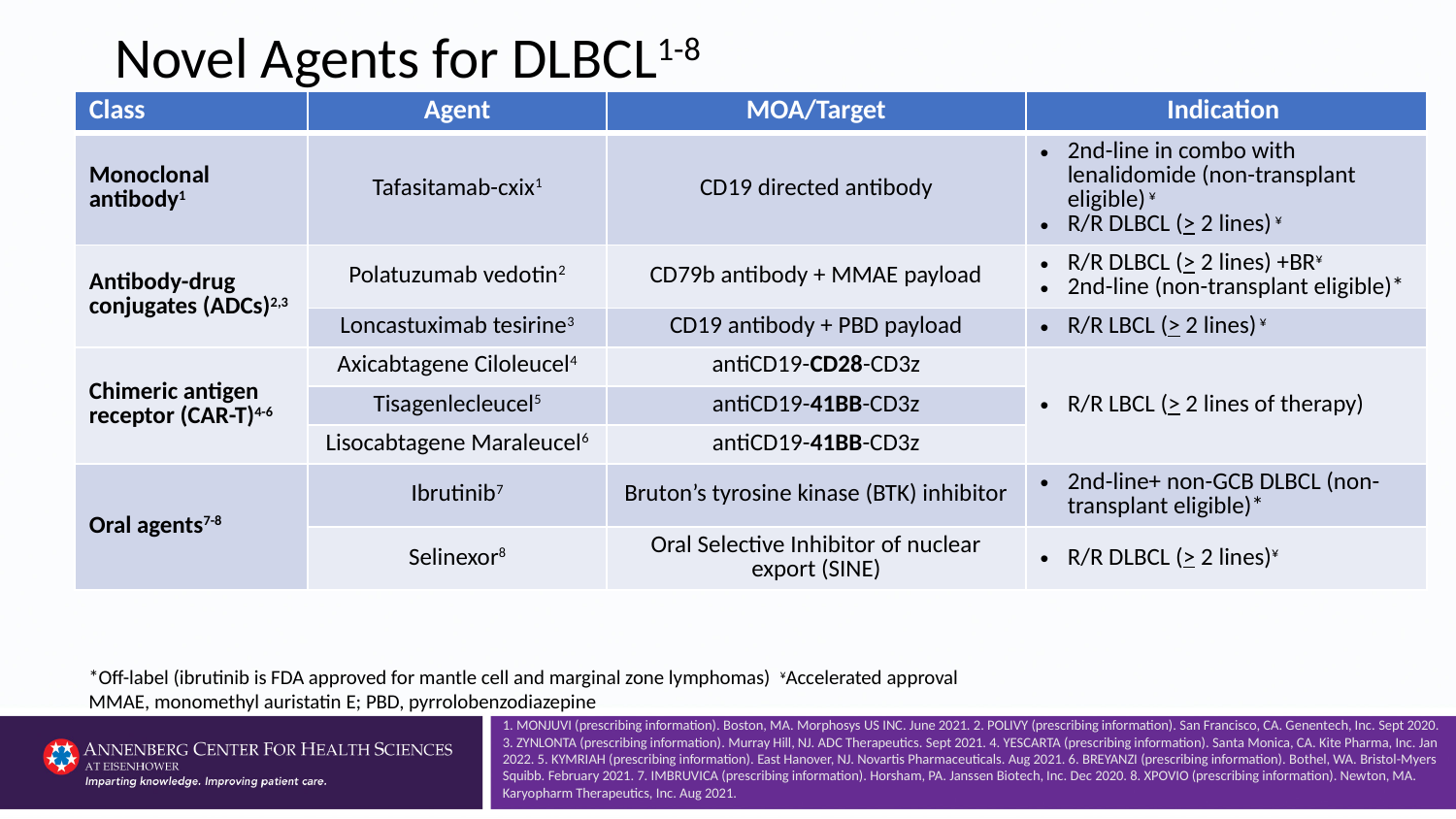

# Novel Agents for DLBCL1-8
| Class | Agent | MOA/Target | Indication |
| --- | --- | --- | --- |
| Monoclonal antibody1 | Tafasitamab-cxix1 | CD19 directed antibody | 2nd-line in combo with lenalidomide (non-transplant eligible) ¥ R/R DLBCL (> 2 lines) ¥ |
| Antibody-drug conjugates (ADCs)2,3 | Polatuzumab vedotin2 | CD79b antibody + MMAE payload | R/R DLBCL (> 2 lines) +BR¥ 2nd-line (non-transplant eligible)\* |
|  | Loncastuximab tesirine3 | CD19 antibody + PBD payload | R/R LBCL (> 2 lines) ¥ |
| Chimeric antigen receptor (CAR-T)4-6 | Axicabtagene Ciloleucel4 | antiCD19-CD28-CD3z | R/R LBCL (> 2 lines of therapy) |
|  | Tisagenlecleucel5 | antiCD19-41BB-CD3z |  |
|  | Lisocabtagene Maraleucel6 | antiCD19-41BB-CD3z |  |
| Oral agents7-8 | Ibrutinib7 | Bruton’s tyrosine kinase (BTK) inhibitor | 2nd-line+ non-GCB DLBCL (non-transplant eligible)\* |
| Nuclear export inhibitor8 | Selinexor8 | Oral Selective Inhibitor of nuclear export (SINE) | R/R DLBCL (> 2 lines)¥ |
*Off-label (ibrutinib is FDA approved for mantle cell and marginal zone lymphomas)  ¥Accelerated approval
MMAE, monomethyl auristatin E; PBD, pyrrolobenzodiazepine
1. MONJUVI (prescribing information). Boston, MA. Morphosys US INC. June 2021. 2. POLIVY (prescribing information). San Francisco, CA. Genentech, Inc. Sept 2020. 3. ZYNLONTA (prescribing information). Murray Hill, NJ. ADC Therapeutics. Sept 2021. 4. YESCARTA (prescribing information). Santa Monica, CA. Kite Pharma, Inc. Jan 2022. 5. KYMRIAH (prescribing information). East Hanover, NJ. Novartis Pharmaceuticals. Aug 2021. 6. BREYANZI (prescribing information). Bothel, WA. Bristol-Myers Squibb. February 2021. 7. IMBRUVICA (prescribing information). Horsham, PA. Janssen Biotech, Inc. Dec 2020. 8. XPOVIO (prescribing information). Newton, MA. Karyopharm Therapeutics, Inc. Aug 2021.